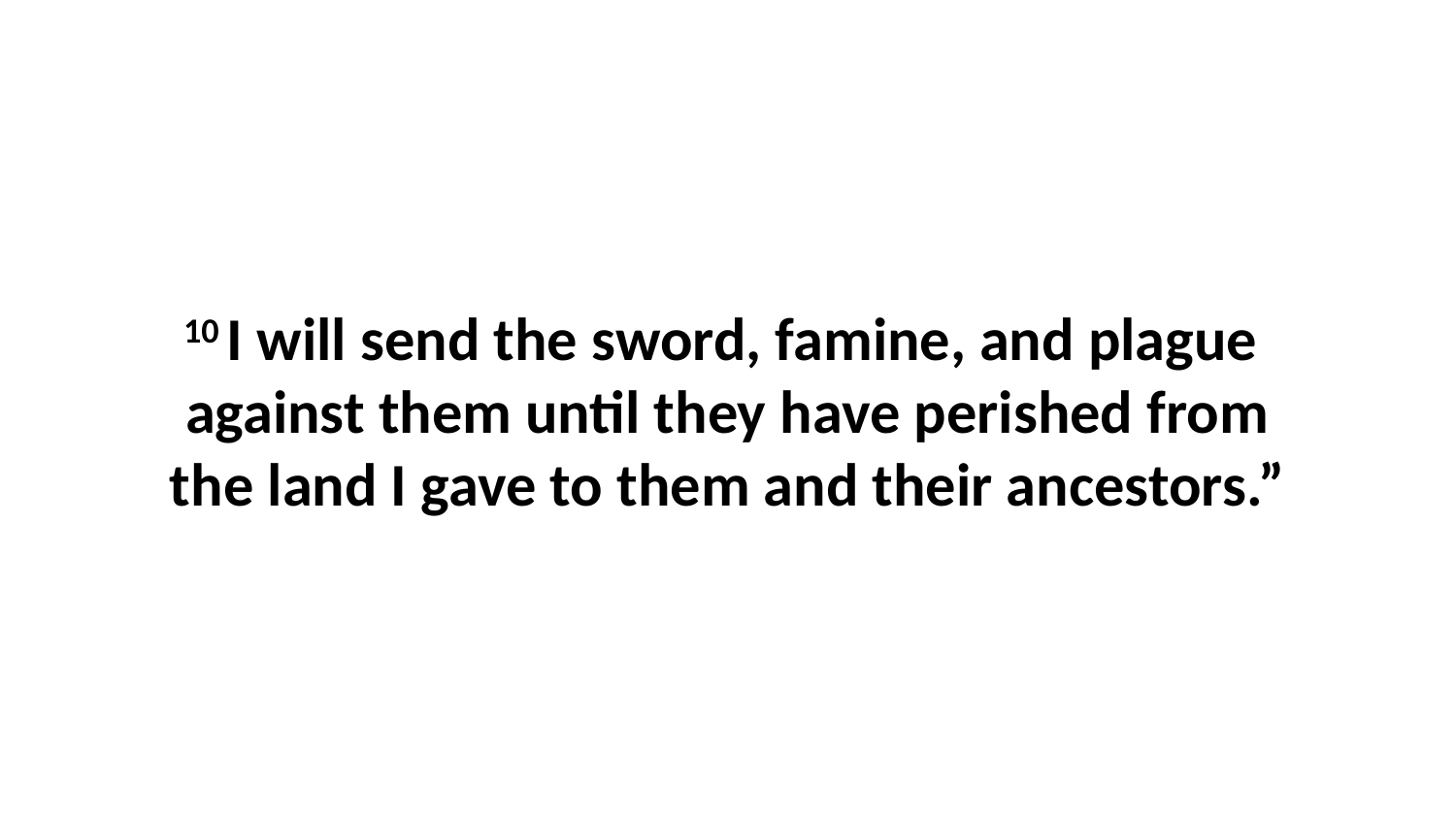

10 I will send the sword, famine, and plague  against them until they have perished from the land I gave to them and their ancestors.”